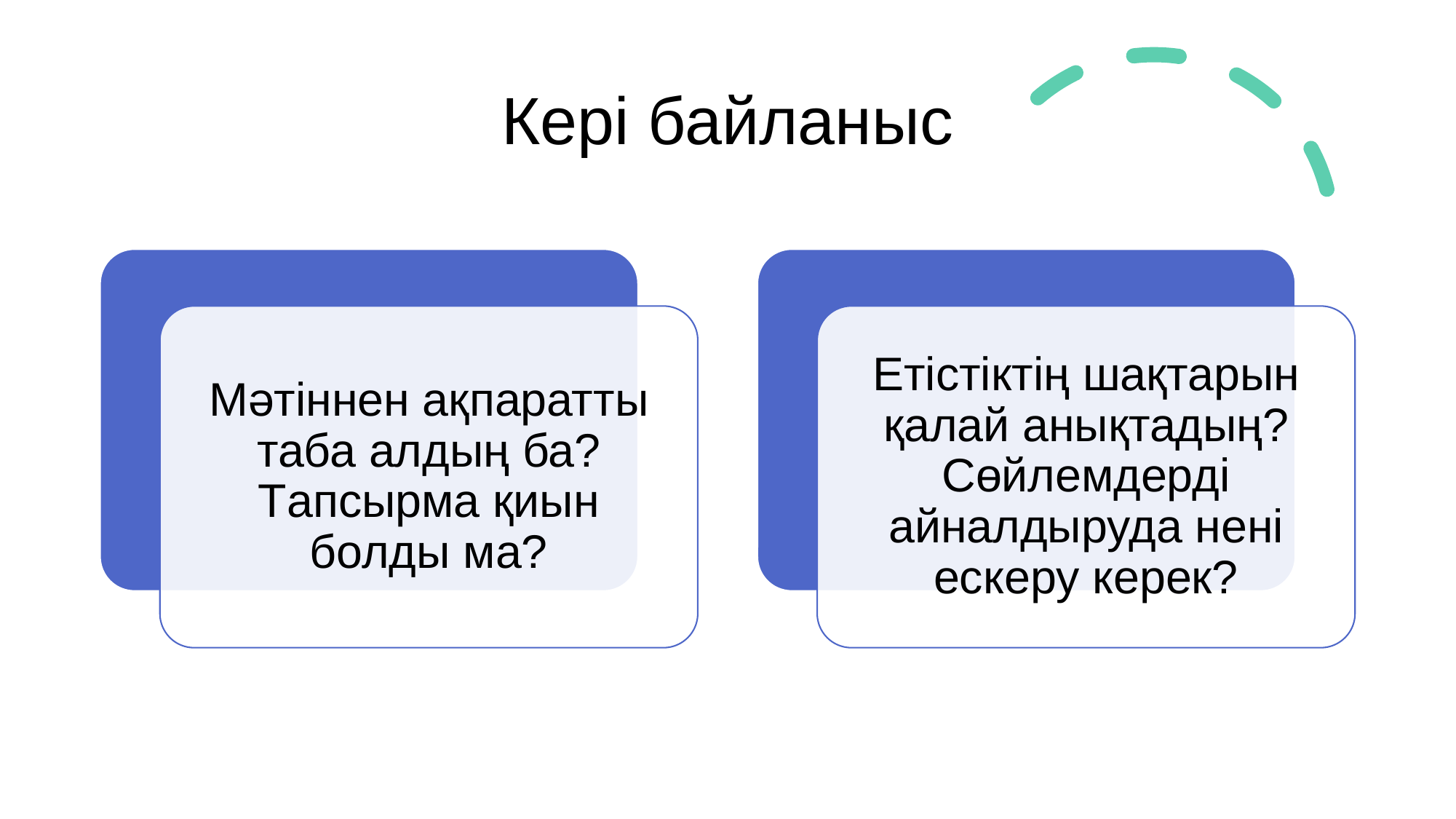

# Кері байланыс

Мәтіннен ақпаратты таба алдың ба? Тапсырма қиын болды ма?
Етістіктің шақтарын қалай анықтадың? Сөйлемдерді айналдыруда нені ескеру керек?